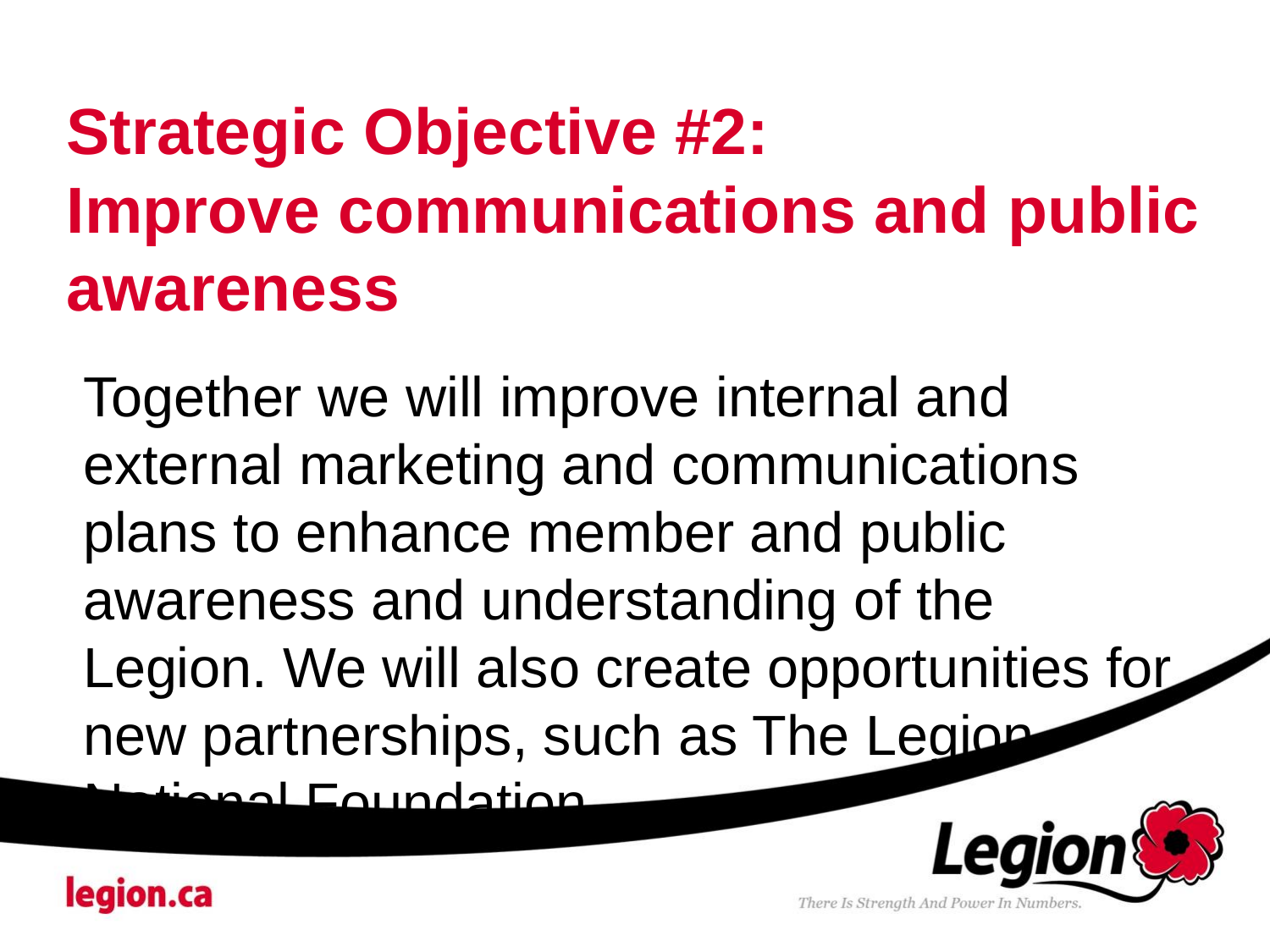

# Strategic Objective #2: Improve communications and public awareness
Together we will improve internal and external marketing and communications plans to enhance member and public awareness and understanding of the Legion. We will also create opportunities for new partnerships, such as The Legion National Foundation.